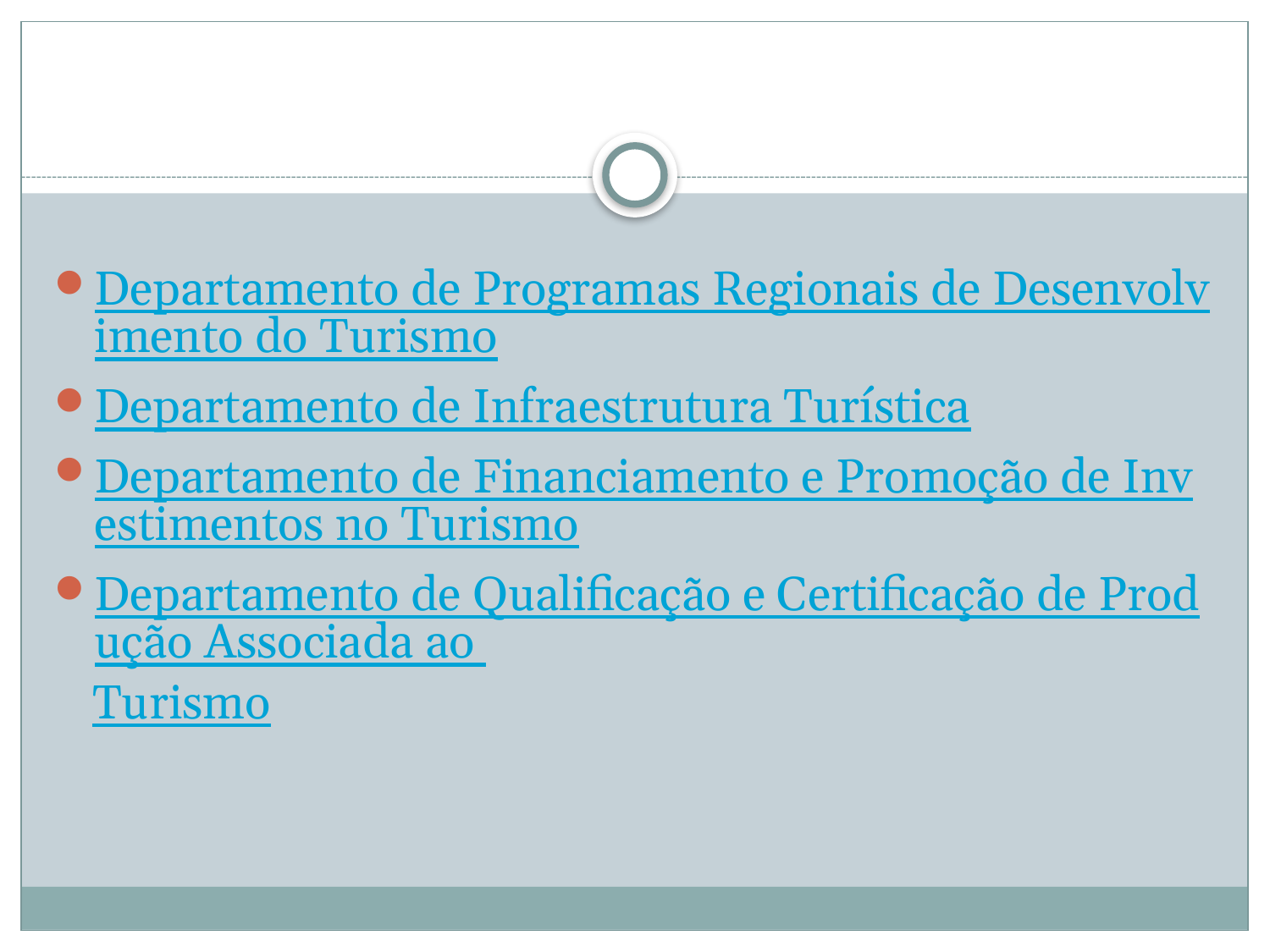

#
Departamento de Programas Regionais de Desenvolvimento do Turismo
Departamento de Infraestrutura Turística
Departamento de Financiamento e Promoção de Investimentos no Turismo
Departamento de Qualificação e Certificação de Produção Associada ao Turismo